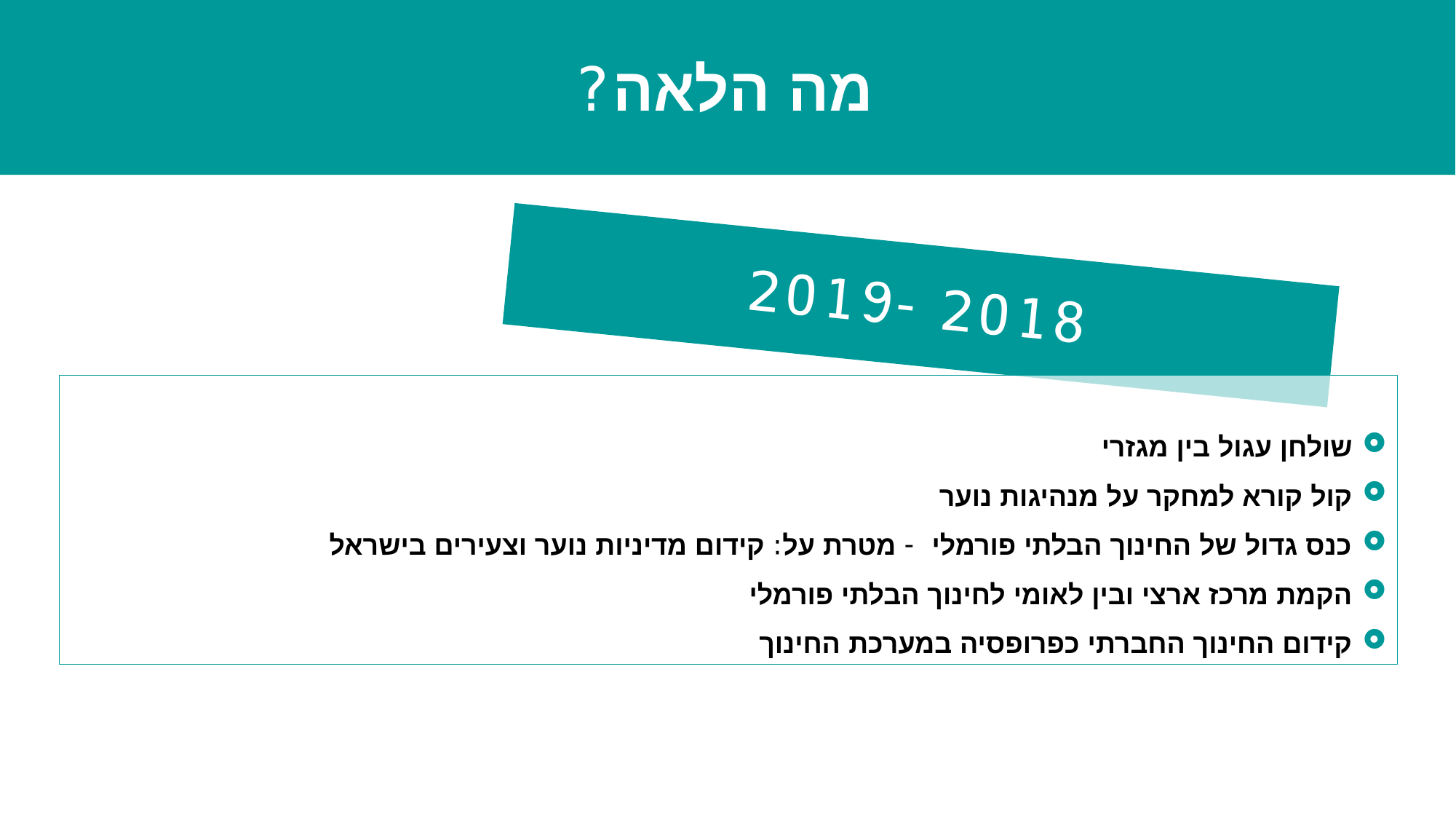

מה הלאה?
2018 -2019

שולחן עגול בין מגזרי
קול קורא למחקר על מנהיגות נוער
כנס גדול של החינוך הבלתי פורמלי  - מטרת על: קידום מדיניות נוער וצעירים בישראל
הקמת מרכז ארצי ובין לאומי לחינוך הבלתי פורמלי
קידום החינוך החברתי כפרופסיה במערכת החינוך